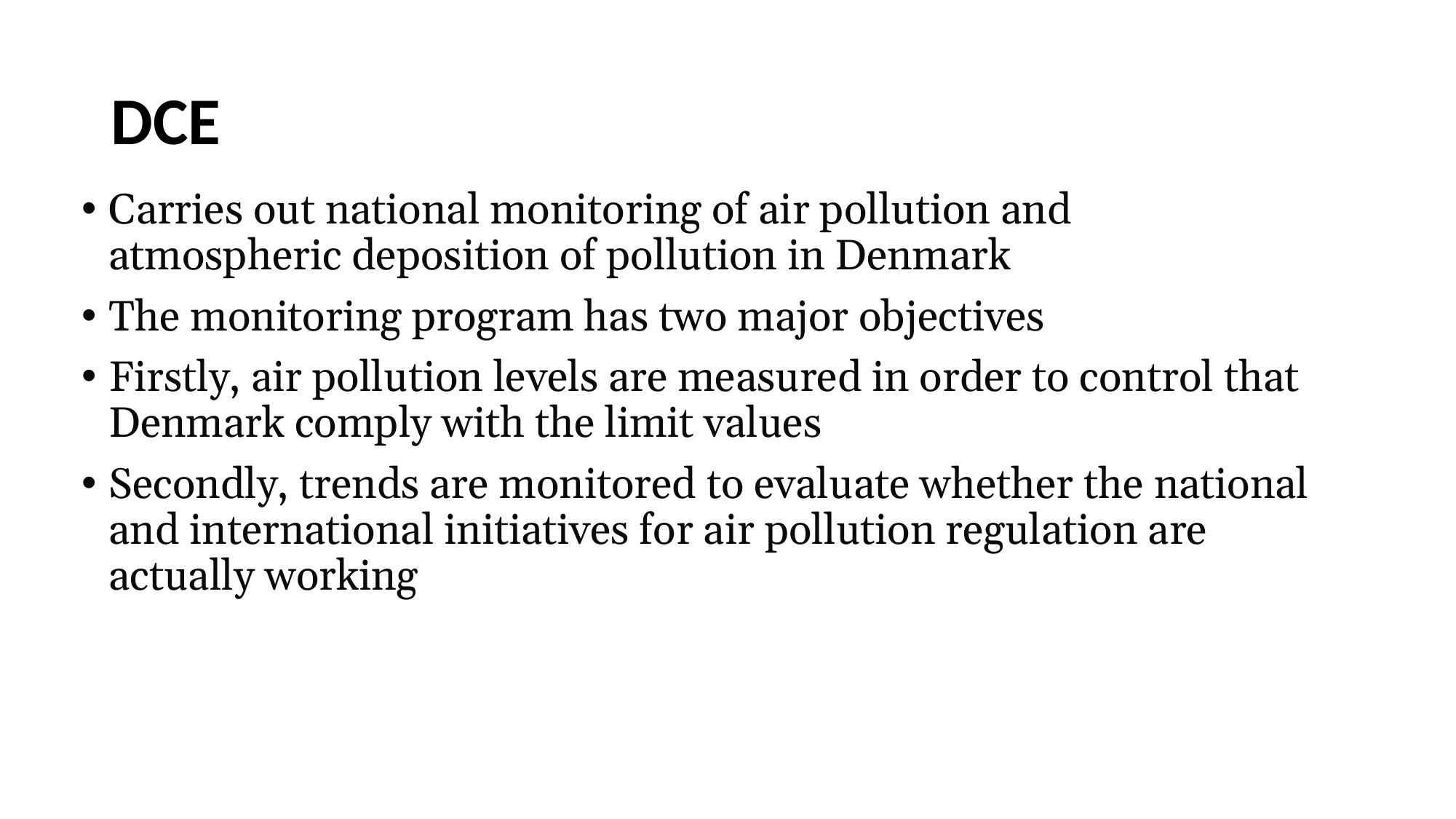

# DCE
Carries out national monitoring of air pollution and atmospheric deposition of pollution in Denmark
The monitoring program has two major objectives
Firstly, air pollution levels are measured in order to control that Denmark comply with the limit values
Secondly, trends are monitored to evaluate whether the national and international initiatives for air pollution regulation are actually working